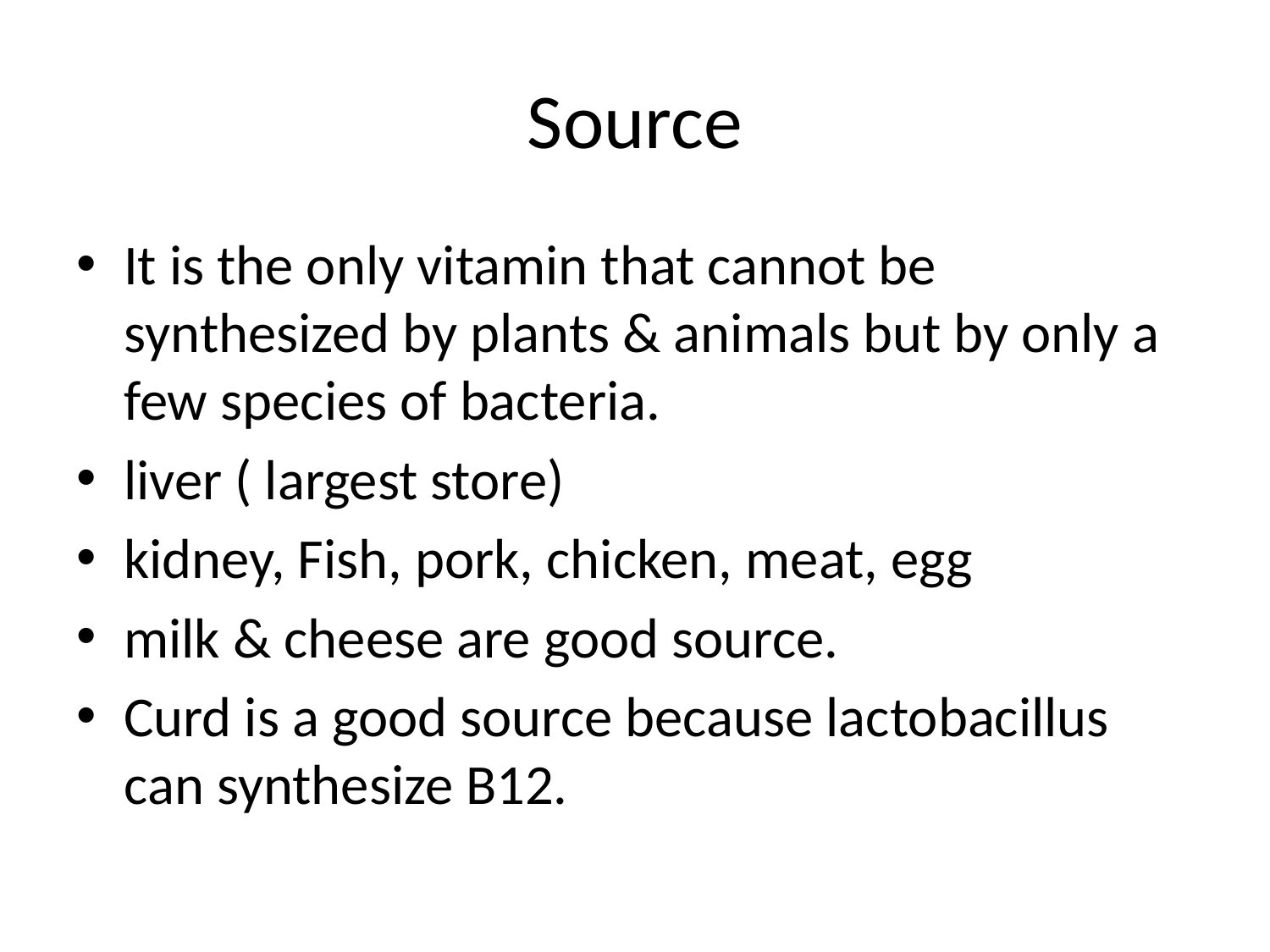

# Source
It is the only vitamin that cannot be synthesized by plants & animals but by only a few species of bacteria.
liver ( largest store)
kidney, Fish, pork, chicken, meat, egg
milk & cheese are good source.
Curd is a good source because lactobacillus can synthesize B12.